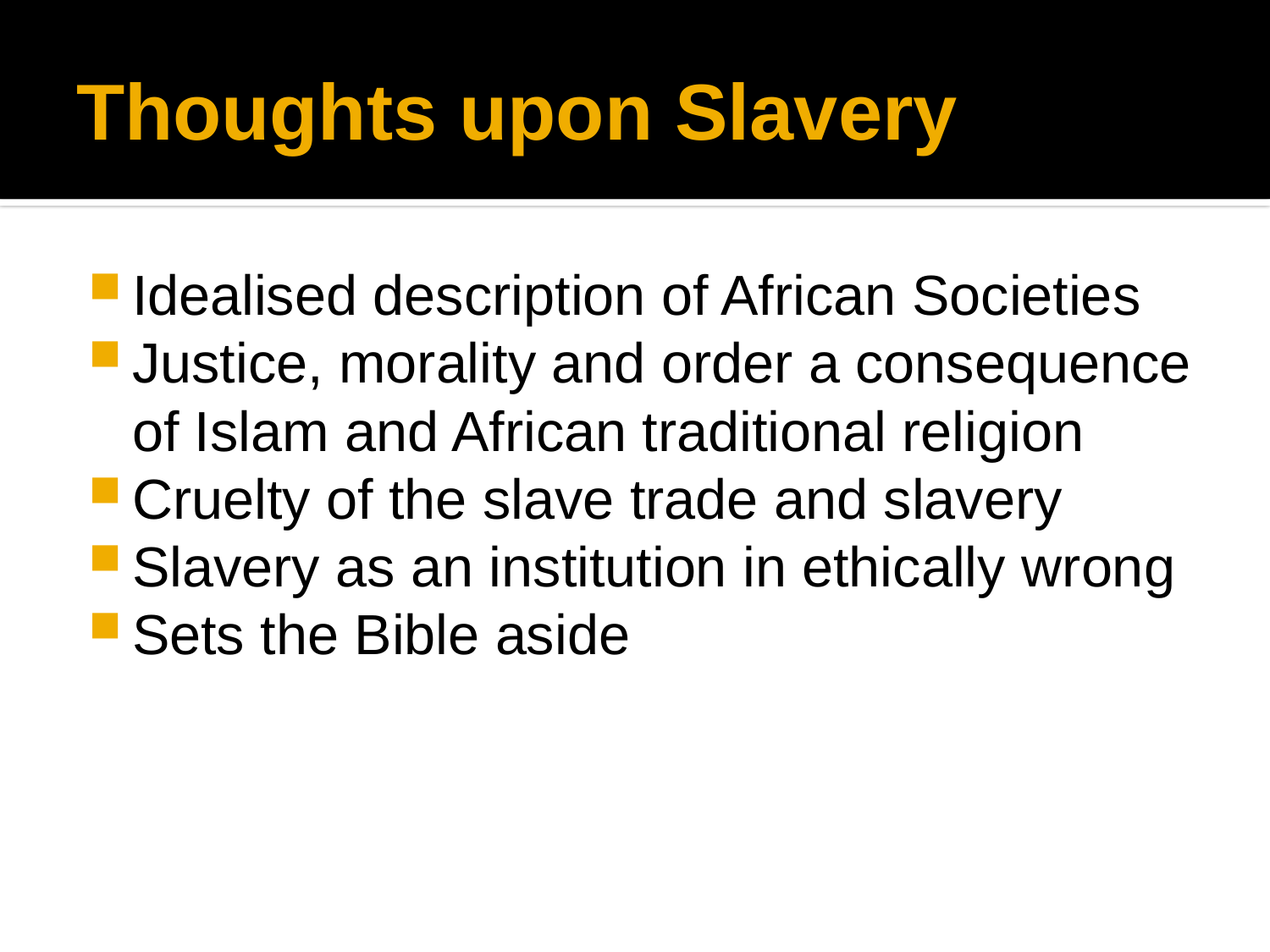

# Thoughts upon Slavery
Idealised description of African Societies
Justice, morality and order a consequence of Islam and African traditional religion
Cruelty of the slave trade and slavery
Slavery as an institution in ethically wrong
Sets the Bible aside